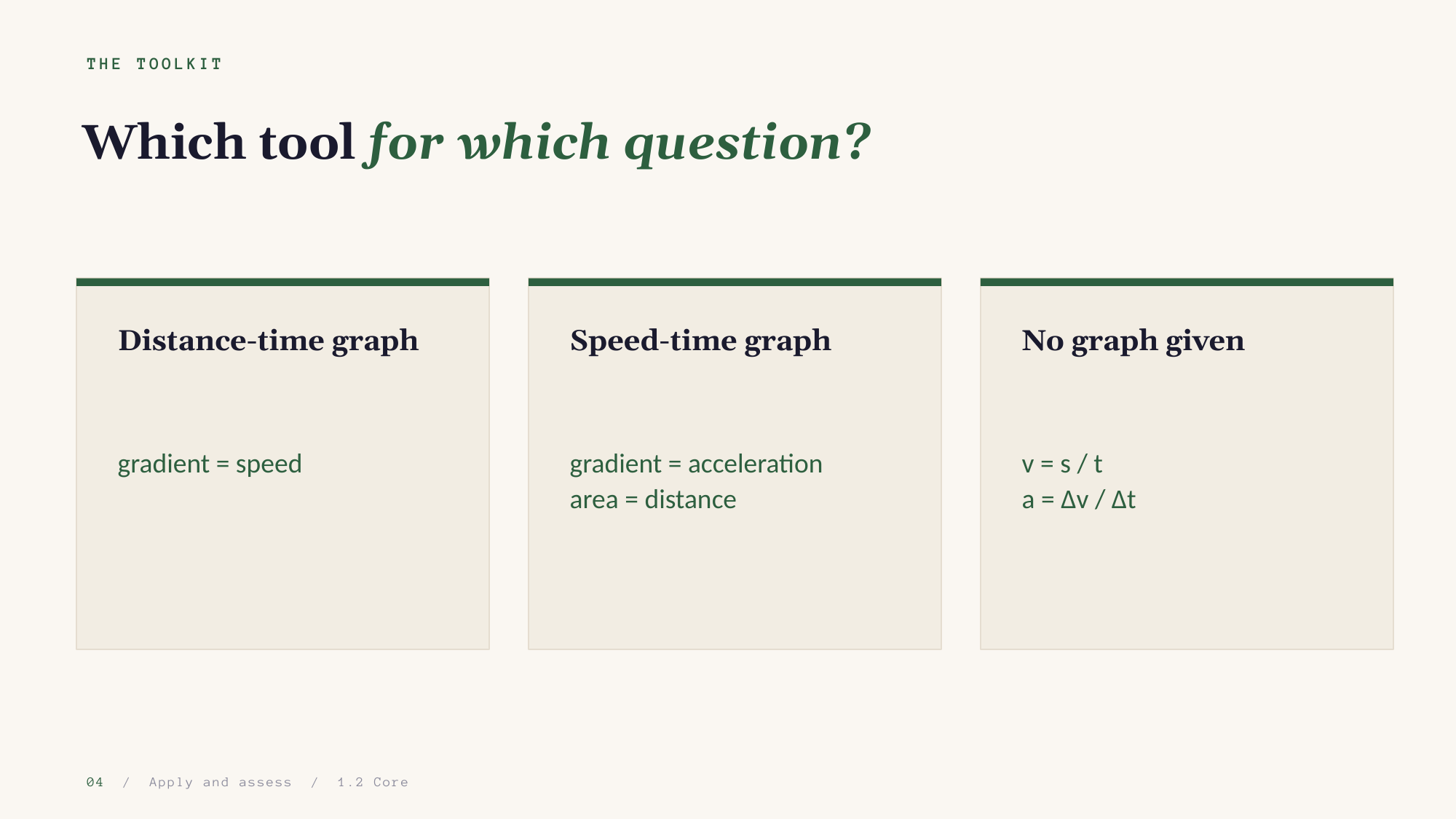

THE TOOLKIT
Which tool for which question?

Distance-time graph
Speed-time graph
No graph given
gradient = speed
gradient = acceleration
area = distance
v = s / t
a = Δv / Δt
04  /  Apply and assess  /  1.2 Core